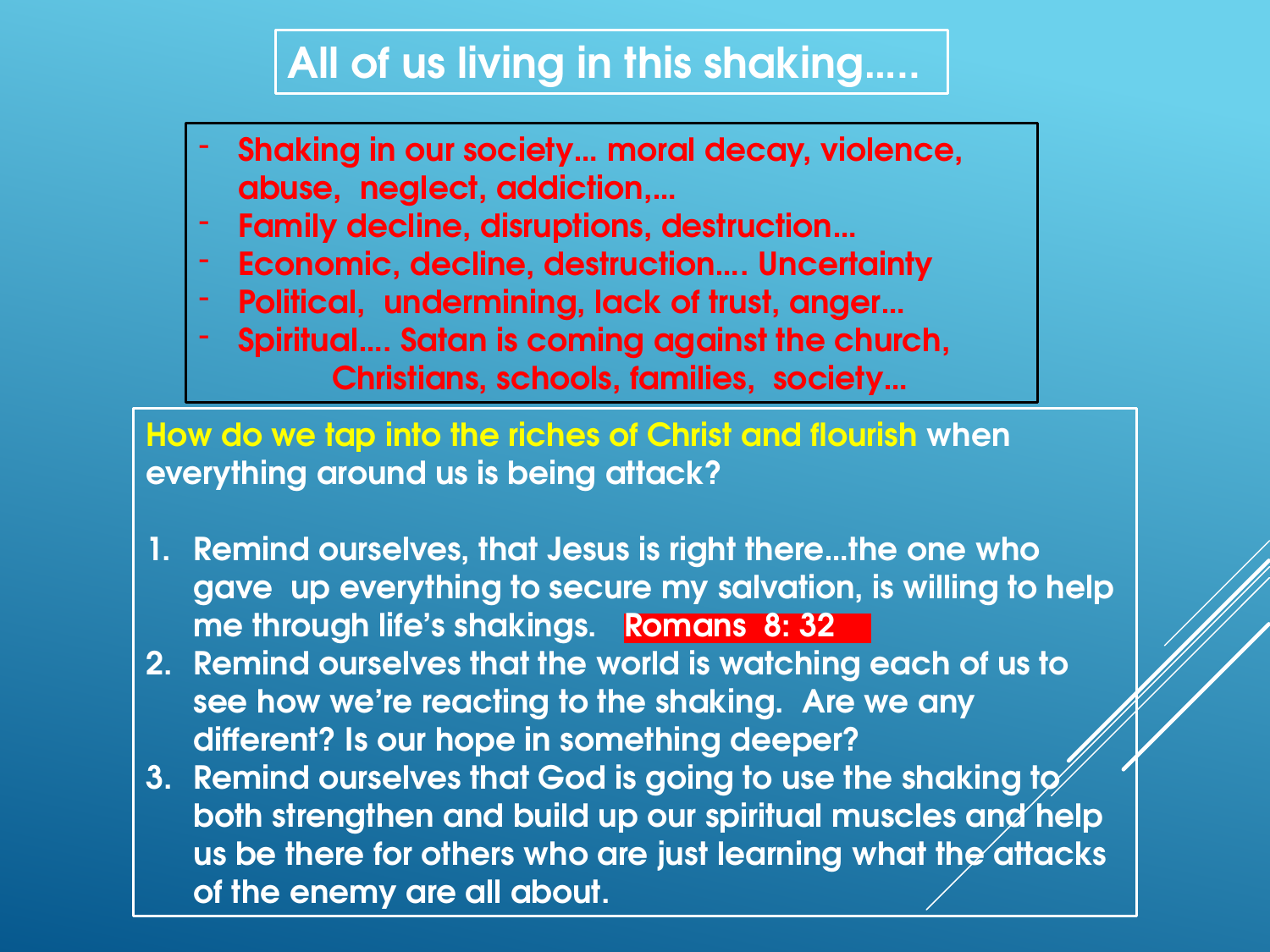

All of us living in this shaking…..
Shaking in our society… moral decay, violence, 	abuse,  neglect, addiction,…
Family decline, disruptions, destruction…
Economic, decline, destruction…. Uncertainty
Political,  undermining, lack of trust, anger…
Spiritual…. Satan is coming against the church,
               Christians, schools, families,  society…
How do we tap into the riches of Christ and flourish when everything around us is being attack?

Remind ourselves, that Jesus is right there…the one who gave  up everything to secure my salvation, is willing to help me through life’s shakings.   Romans  8: 32
Remind ourselves that the world is watching each of us to see how we’re reacting to the shaking.  Are we any different? Is our hope in something deeper?
Remind ourselves that God is going to use the shaking to both strengthen and build up our spiritual muscles and help us be there for others who are just learning what the attacks of the enemy are all about.